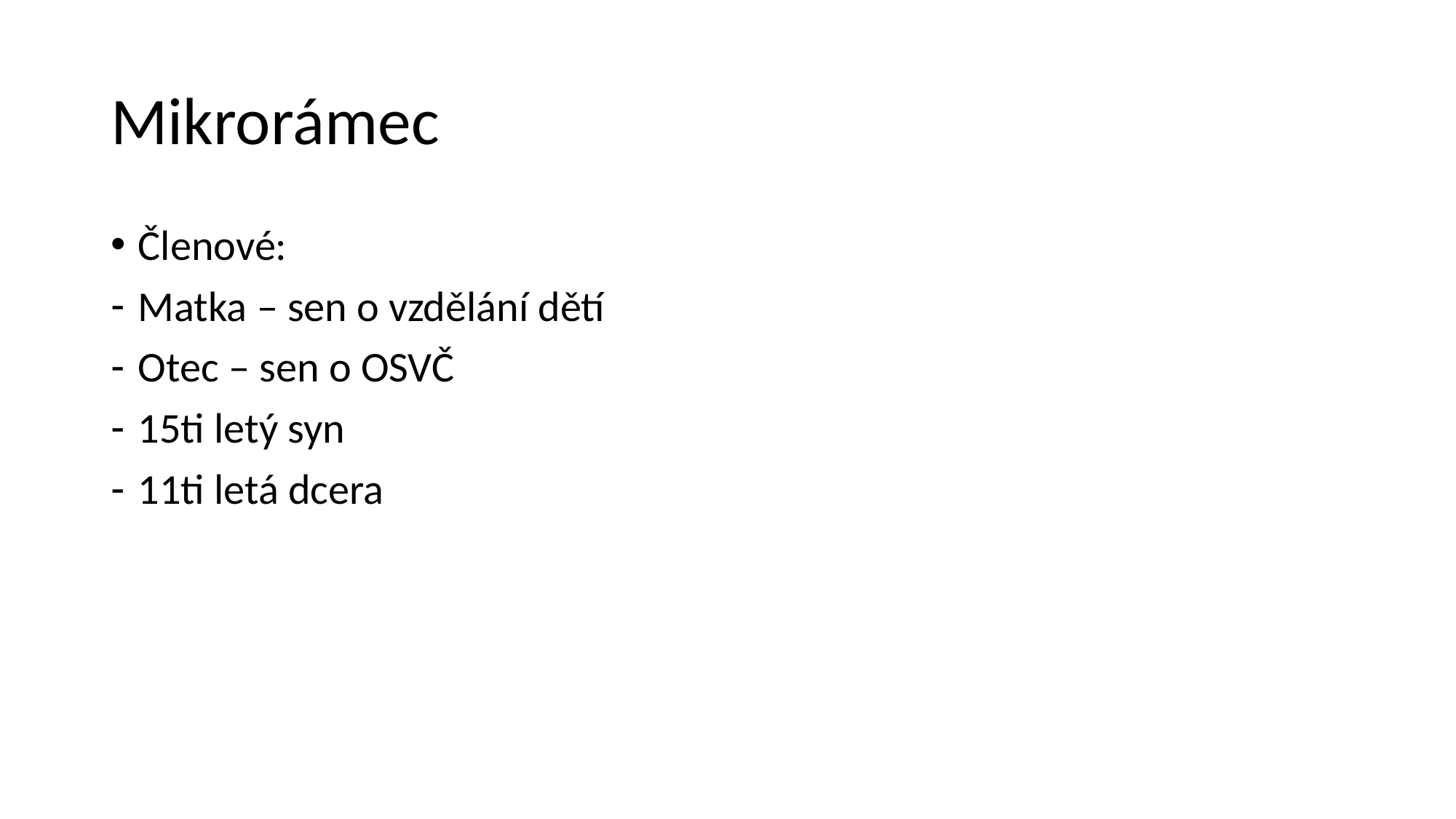

# Mikrorámec
Členové:
Matka – sen o vzdělání dětí
Otec – sen o OSVČ
15ti letý syn
11ti letá dcera